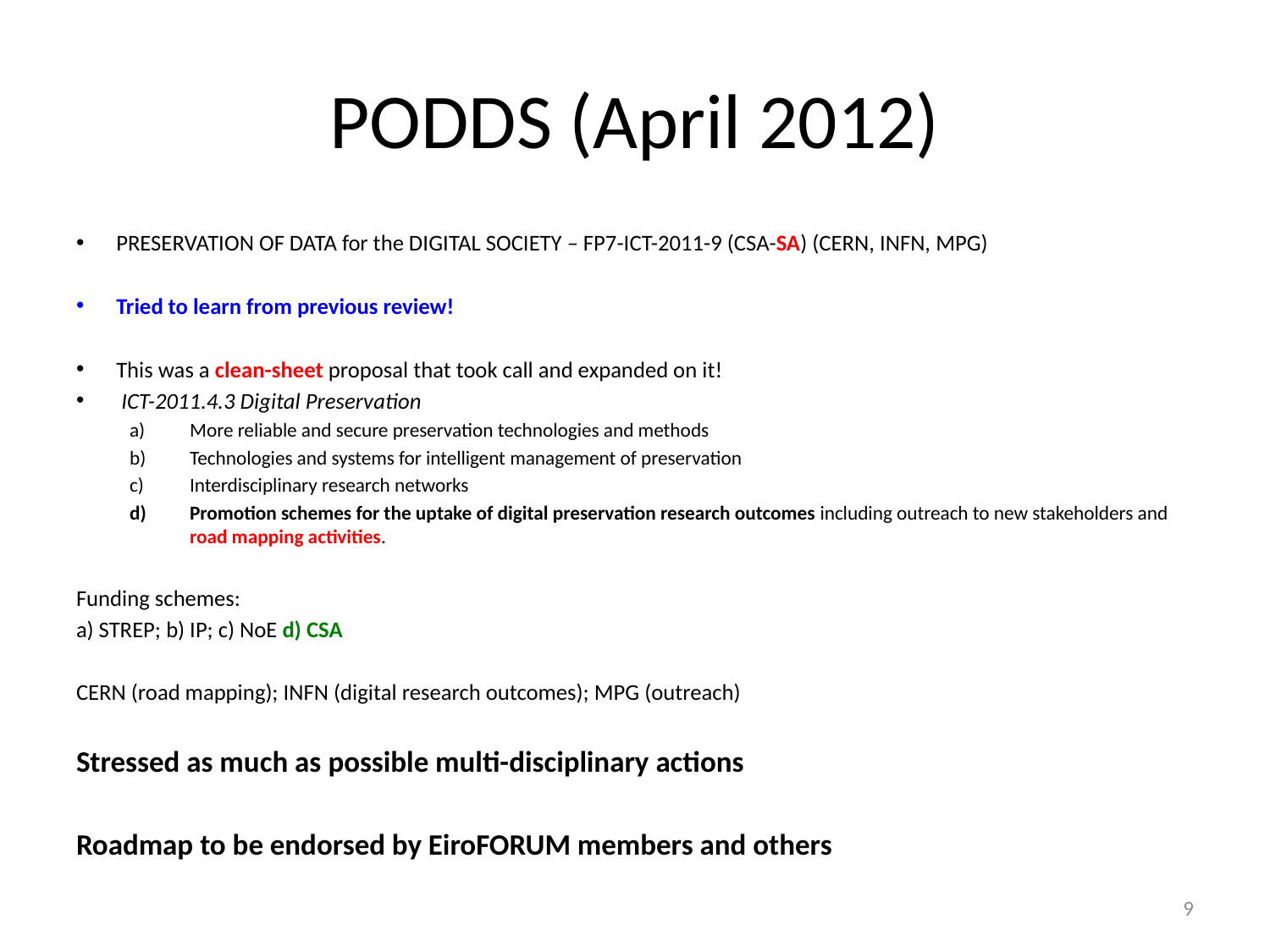

# PODDS (April 2012)
PRESERVATION OF DATA for the DIGITAL SOCIETY – FP7-ICT-2011-9 (CSA-SA) (CERN, INFN, MPG)

Tried to learn from previous review!

This was a clean-sheet proposal that took call and expanded on it!
 ICT-2011.4.3 Digital Preservation
More reliable and secure preservation technologies and methods
Technologies and systems for intelligent management of preservation
Interdisciplinary research networks
Promotion schemes for the uptake of digital preservation research outcomes including outreach to new stakeholders and road mapping activities.

Funding schemes:
a) STREP; b) IP; c) NoE d) CSA

CERN (road mapping); INFN (digital research outcomes); MPG (outreach)

Stressed as much as possible multi-disciplinary actions

Roadmap to be endorsed by EiroFORUM members and others

9